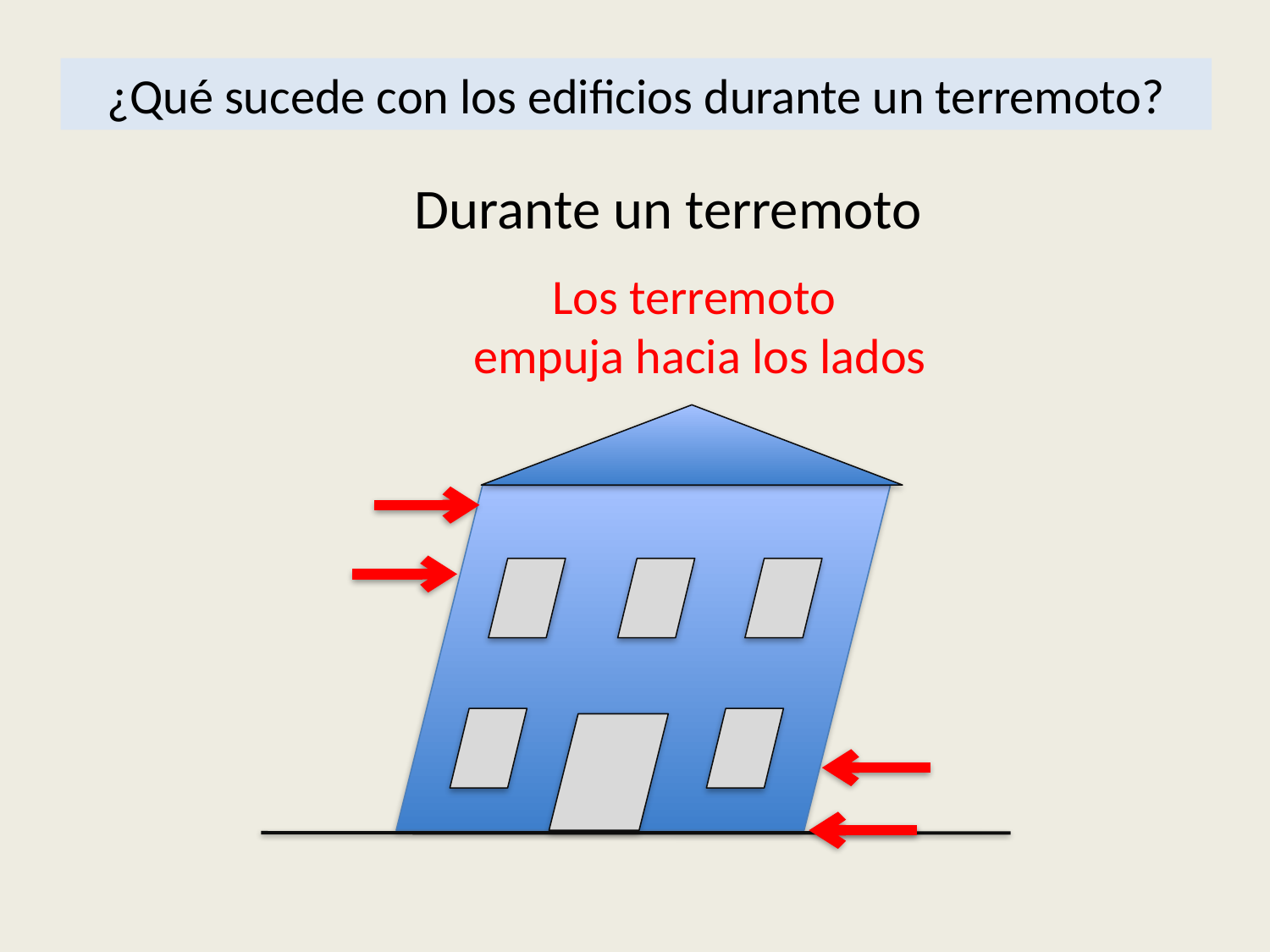

¿Qué sucede con los edificios durante un terremoto?
Durante un terremoto
Los terremoto
empuja hacia los lados